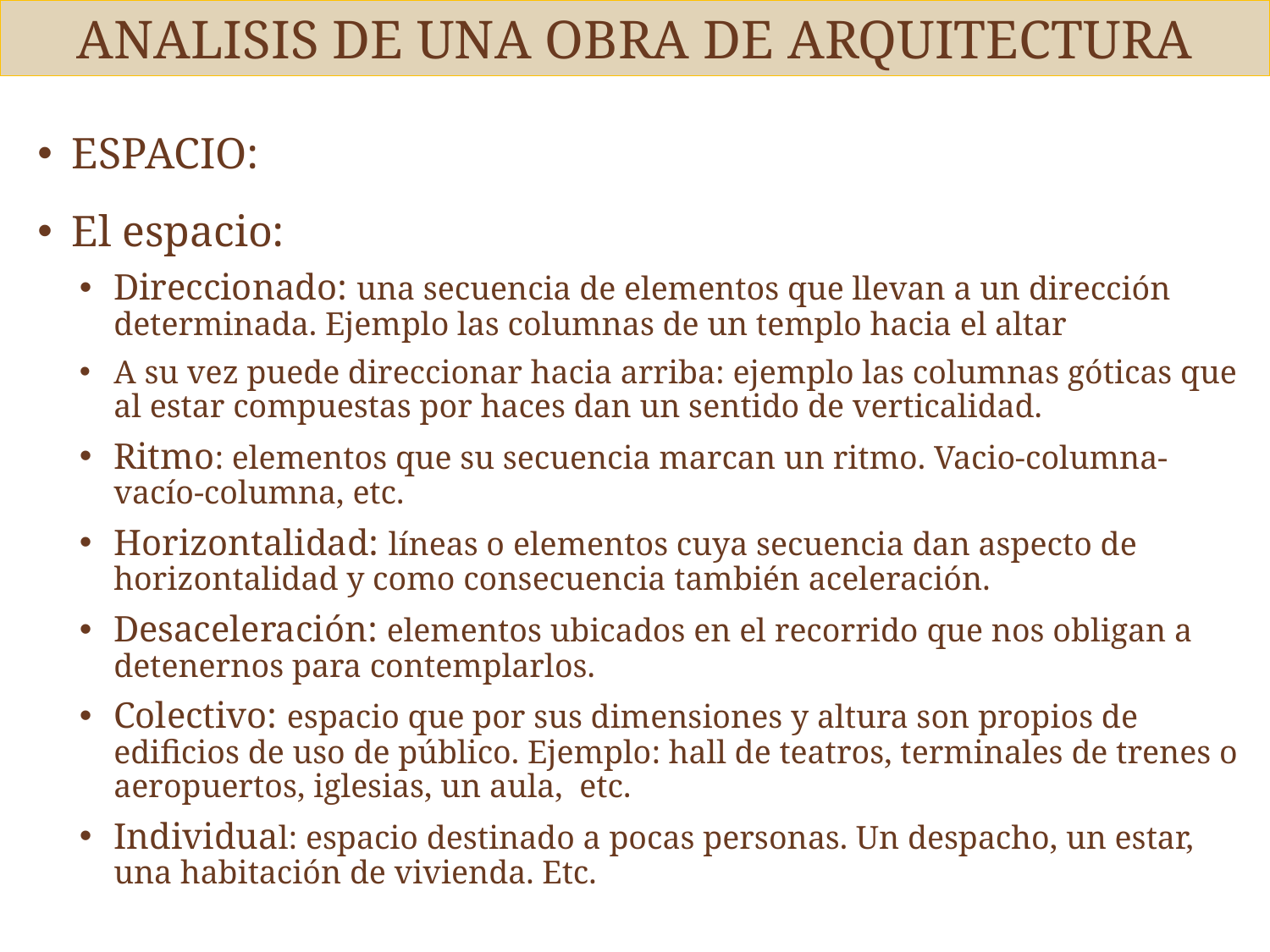

# ANALISIS DE UNA OBRA DE ARQUITECTURA
ESPACIO:
El espacio:
Direccionado: una secuencia de elementos que llevan a un dirección determinada. Ejemplo las columnas de un templo hacia el altar
A su vez puede direccionar hacia arriba: ejemplo las columnas góticas que al estar compuestas por haces dan un sentido de verticalidad.
Ritmo: elementos que su secuencia marcan un ritmo. Vacio-columna-vacío-columna, etc.
Horizontalidad: líneas o elementos cuya secuencia dan aspecto de horizontalidad y como consecuencia también aceleración.
Desaceleración: elementos ubicados en el recorrido que nos obligan a detenernos para contemplarlos.
Colectivo: espacio que por sus dimensiones y altura son propios de edificios de uso de público. Ejemplo: hall de teatros, terminales de trenes o aeropuertos, iglesias, un aula,  etc.
Individual: espacio destinado a pocas personas. Un despacho, un estar, una habitación de vivienda. Etc.